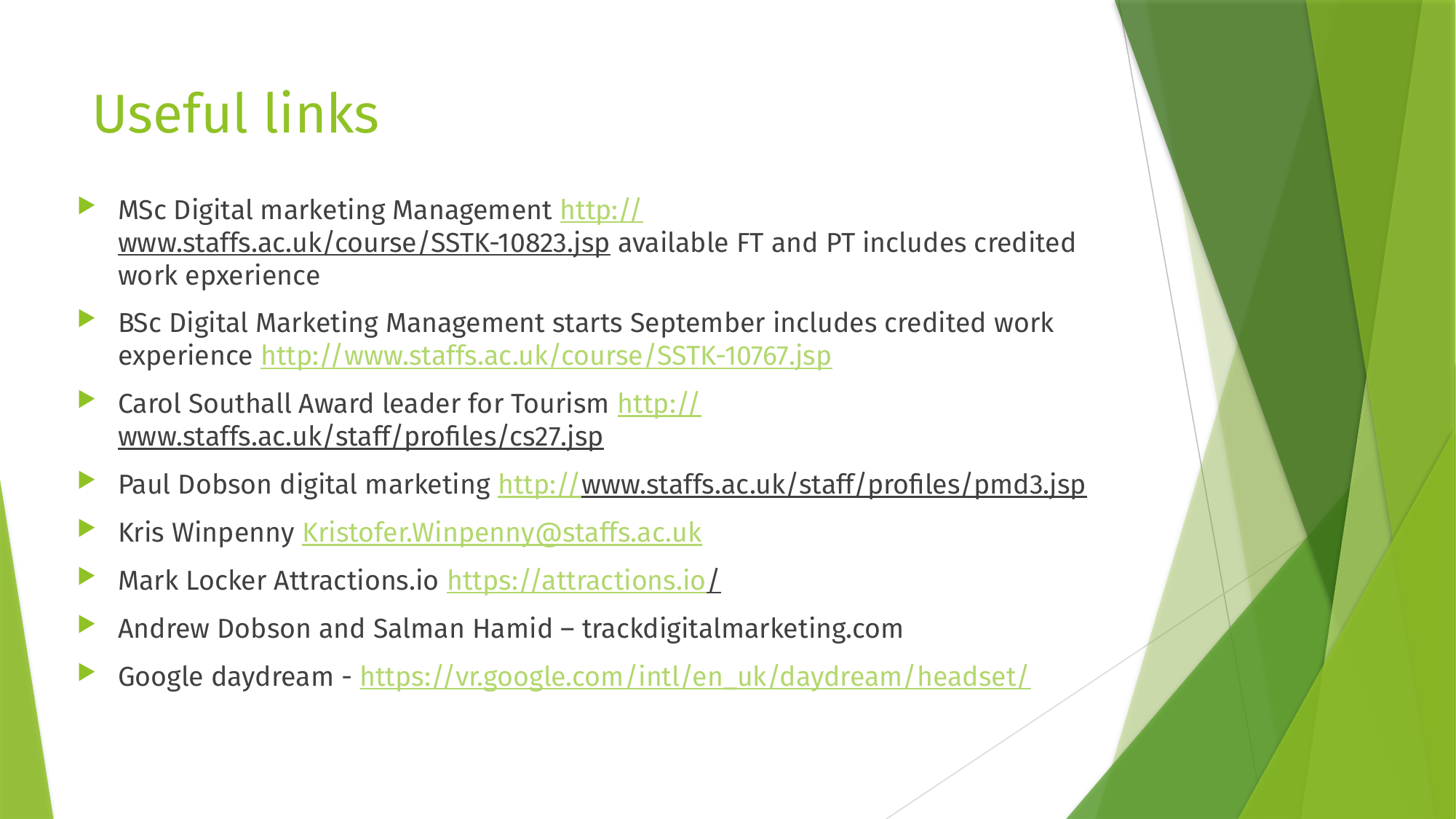

# Useful links
MSc Digital marketing Management http://www.staffs.ac.uk/course/SSTK-10823.jsp available FT and PT includes credited work epxerience
BSc Digital Marketing Management starts September includes credited work experience http://www.staffs.ac.uk/course/SSTK-10767.jsp
Carol Southall Award leader for Tourism http://www.staffs.ac.uk/staff/profiles/cs27.jsp
Paul Dobson digital marketing http://www.staffs.ac.uk/staff/profiles/pmd3.jsp
Kris Winpenny Kristofer.Winpenny@staffs.ac.uk
Mark Locker Attractions.io https://attractions.io/
Andrew Dobson and Salman Hamid – trackdigitalmarketing.com
Google daydream - https://vr.google.com/intl/en_uk/daydream/headset/